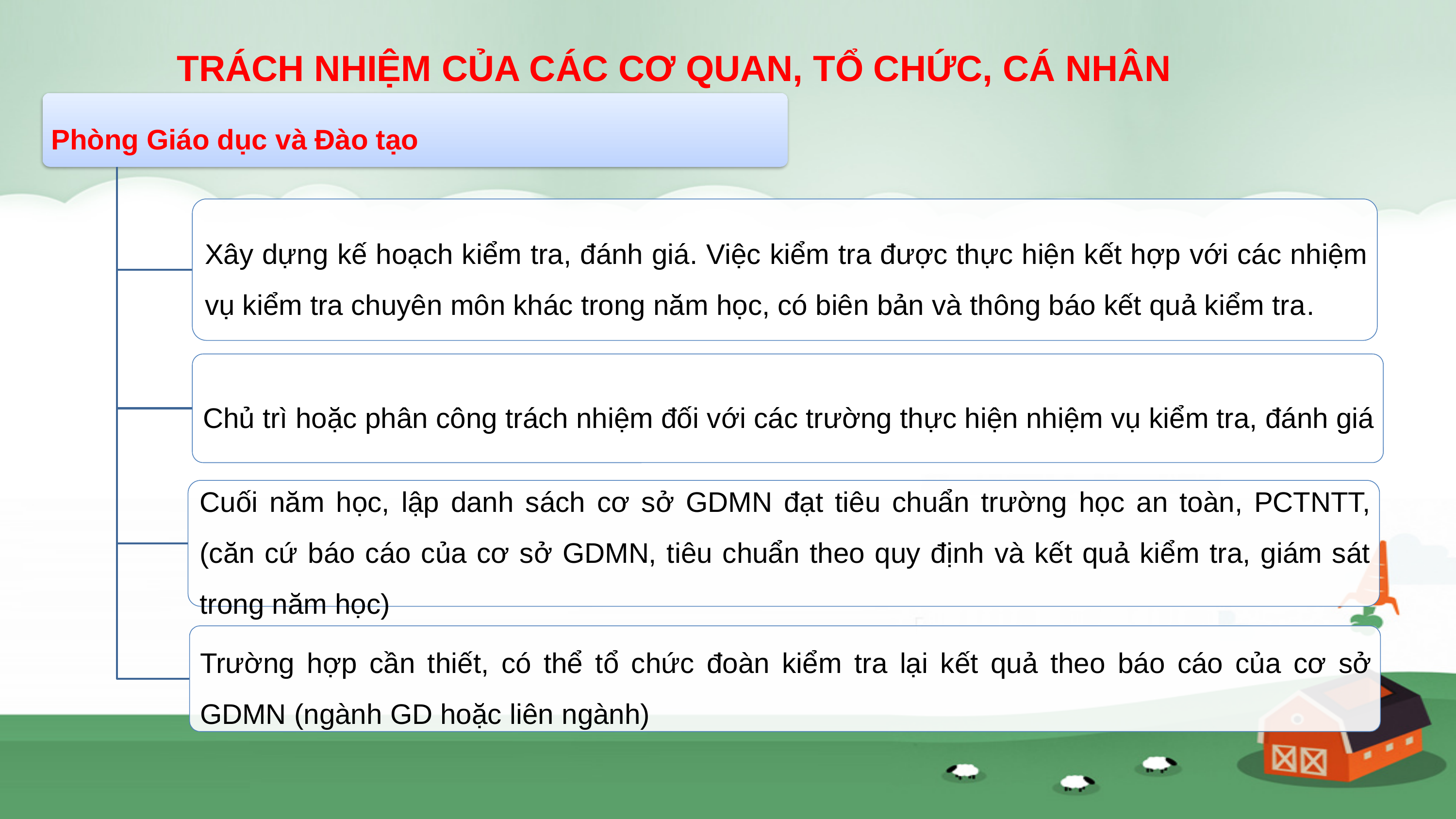

TRÁCH NHIỆM CỦA CÁC CƠ QUAN, TỔ CHỨC, CÁ NHÂN
Phòng Giáo dục và Đào tạo
Xây dựng kế hoạch kiểm tra, đánh giá. Việc kiểm tra được thực hiện kết hợp với các nhiệm vụ kiểm tra chuyên môn khác trong năm học, có biên bản và thông báo kết quả kiểm tra.
Chủ trì hoặc phân công trách nhiệm đối với các trường thực hiện nhiệm vụ kiểm tra, đánh giá
Cuối năm học, lập danh sách cơ sở GDMN đạt tiêu chuẩn trường học an toàn, PCTNTT, (căn cứ báo cáo của cơ sở GDMN, tiêu chuẩn theo quy định và kết quả kiểm tra, giám sát trong năm học)
Trường hợp cần thiết, có thể tổ chức đoàn kiểm tra lại kết quả theo báo cáo của cơ sở GDMN (ngành GD hoặc liên ngành)
#